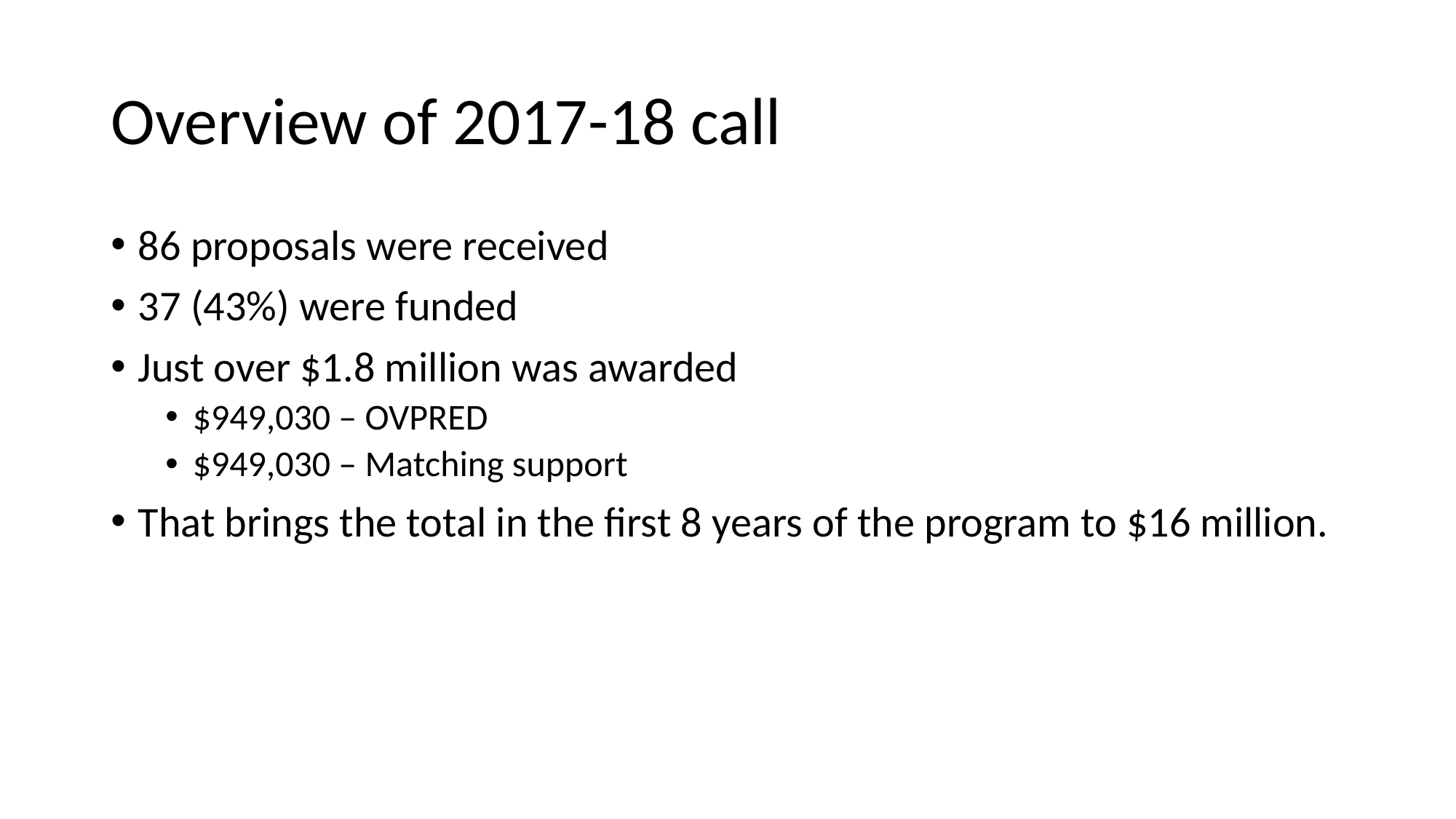

# Overview of 2017-18 call
86 proposals were received
37 (43%) were funded
Just over $1.8 million was awarded
$949,030 – OVPRED
$949,030 – Matching support
That brings the total in the first 8 years of the program to $16 million.